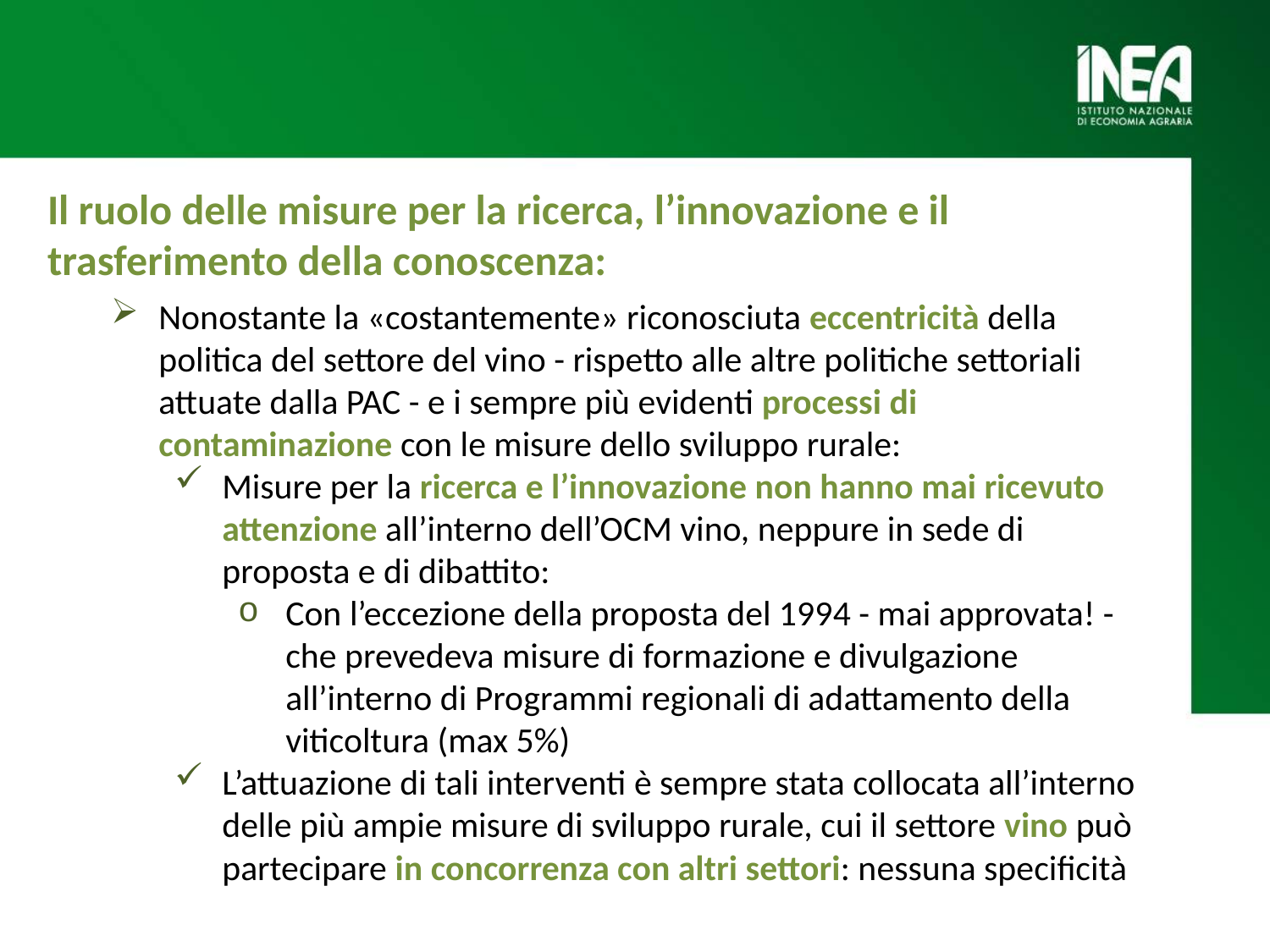

Il ruolo delle misure per la ricerca, l’innovazione e il trasferimento della conoscenza:
Nonostante la «costantemente» riconosciuta eccentricità della politica del settore del vino - rispetto alle altre politiche settoriali attuate dalla PAC - e i sempre più evidenti processi di contaminazione con le misure dello sviluppo rurale:
Misure per la ricerca e l’innovazione non hanno mai ricevuto attenzione all’interno dell’OCM vino, neppure in sede di proposta e di dibattito:
Con l’eccezione della proposta del 1994 - mai approvata! - che prevedeva misure di formazione e divulgazione all’interno di Programmi regionali di adattamento della viticoltura (max 5%)
L’attuazione di tali interventi è sempre stata collocata all’interno delle più ampie misure di sviluppo rurale, cui il settore vino può partecipare in concorrenza con altri settori: nessuna specificità